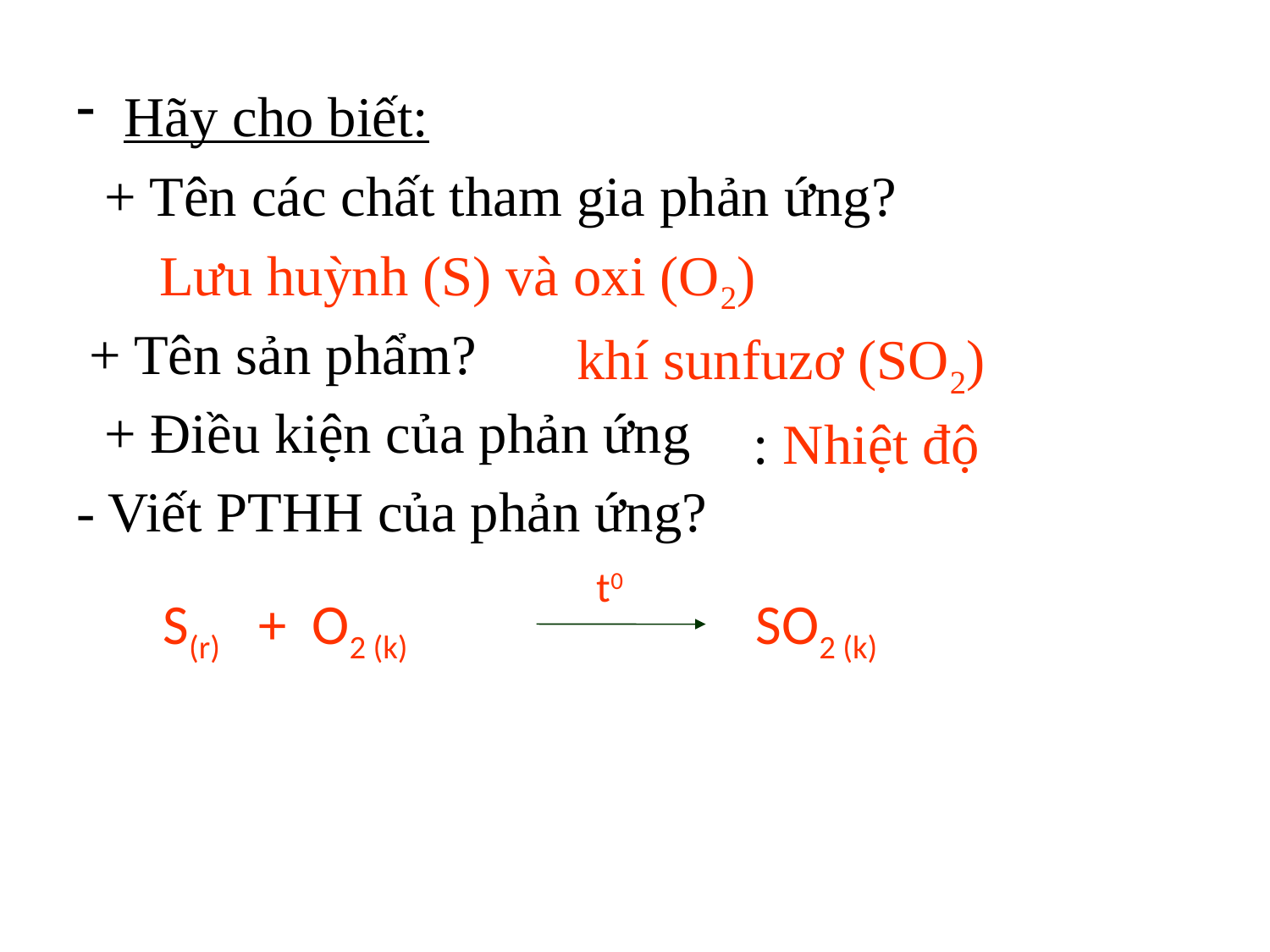

Hãy cho biết:
  + Tên các chất tham gia phản ứng?

 + Tên sản phẩm?
  + Điều kiện của phản ứng
- Viết PTHH của phản ứng?

 Lưu huỳnh (S) và oxi (O2)
 khí sunfuzơ (SO2)
: Nhiệt độ
 t0
 S(r)   +  O2 (k)
 SO2 (k)